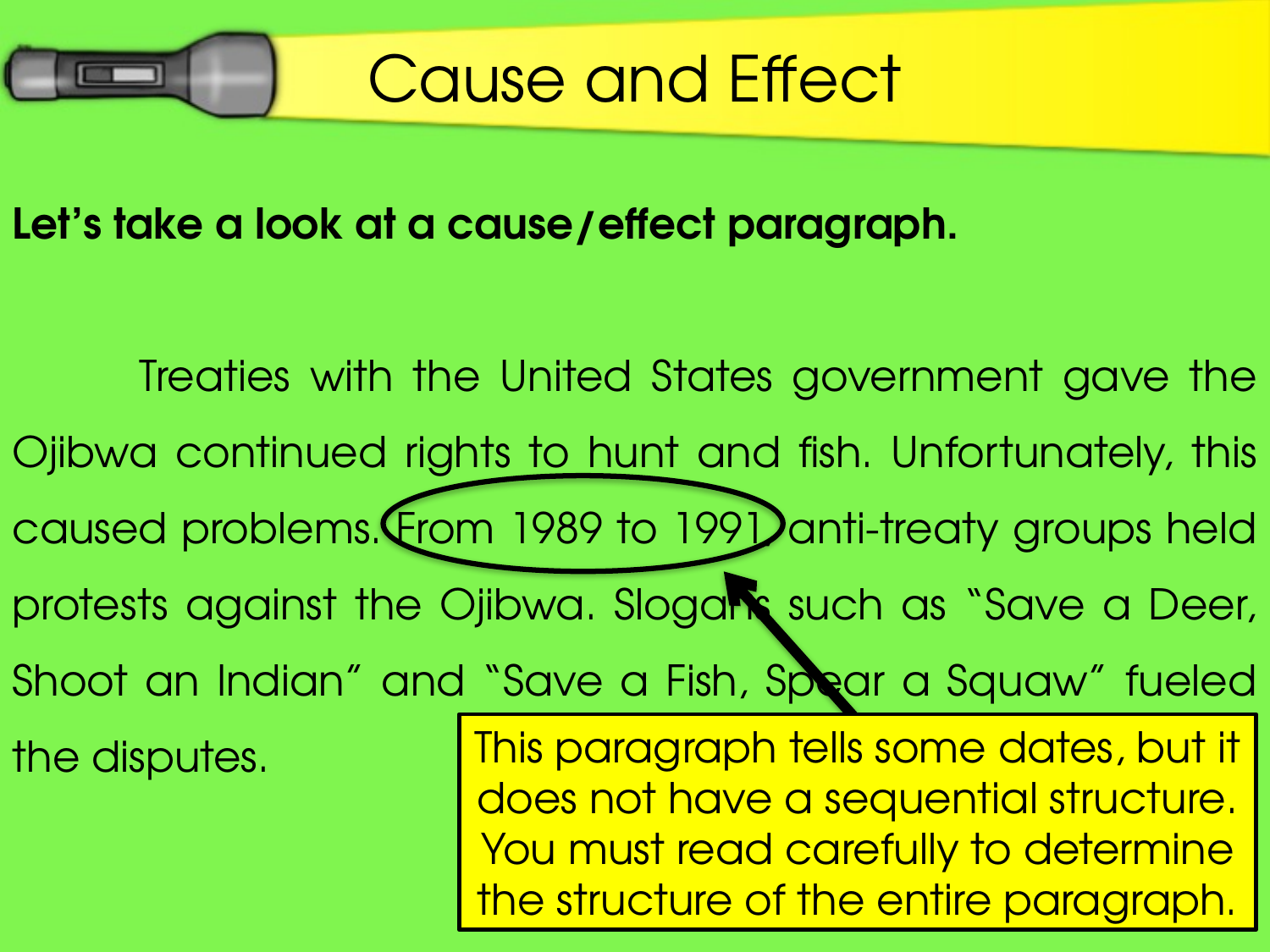

Cause and Effect
Let’s take a look at a cause/effect paragraph.

	Treaties with the United States government gave the Ojibwa continued rights to hunt and fish. Unfortunately, this caused problems. From 1989 to 1991, anti-treaty groups held protests against the Ojibwa. Slogans such as “Save a Deer, Shoot an Indian” and “Save a Fish, Spear a Squaw” fueled the disputes.

This paragraph tells some dates, but it does not have a sequential structure. You must read carefully to determine the structure of the entire paragraph.